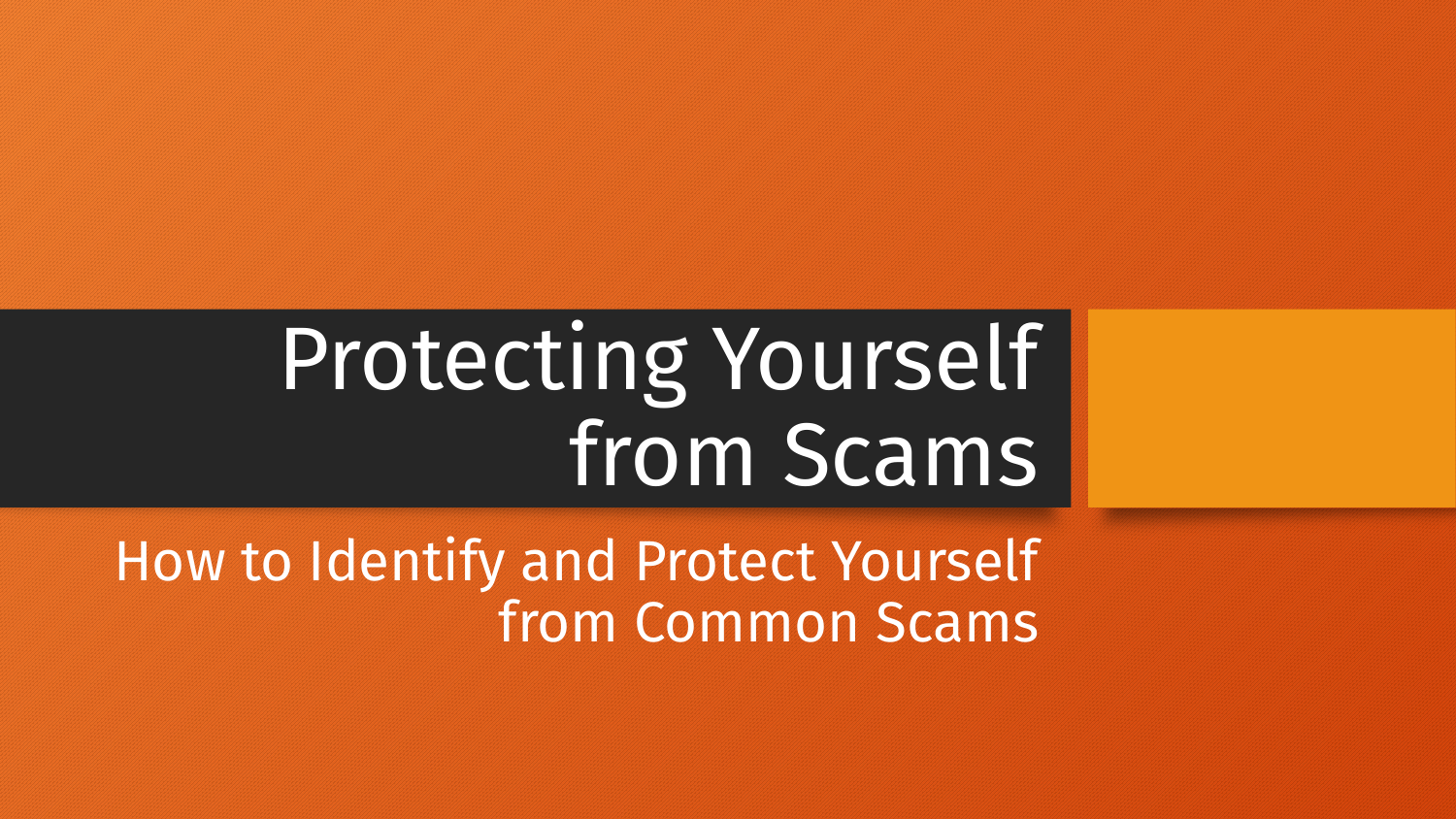

# Protecting Yourself from Scams
How to Identify and Protect Yourself from Common Scams